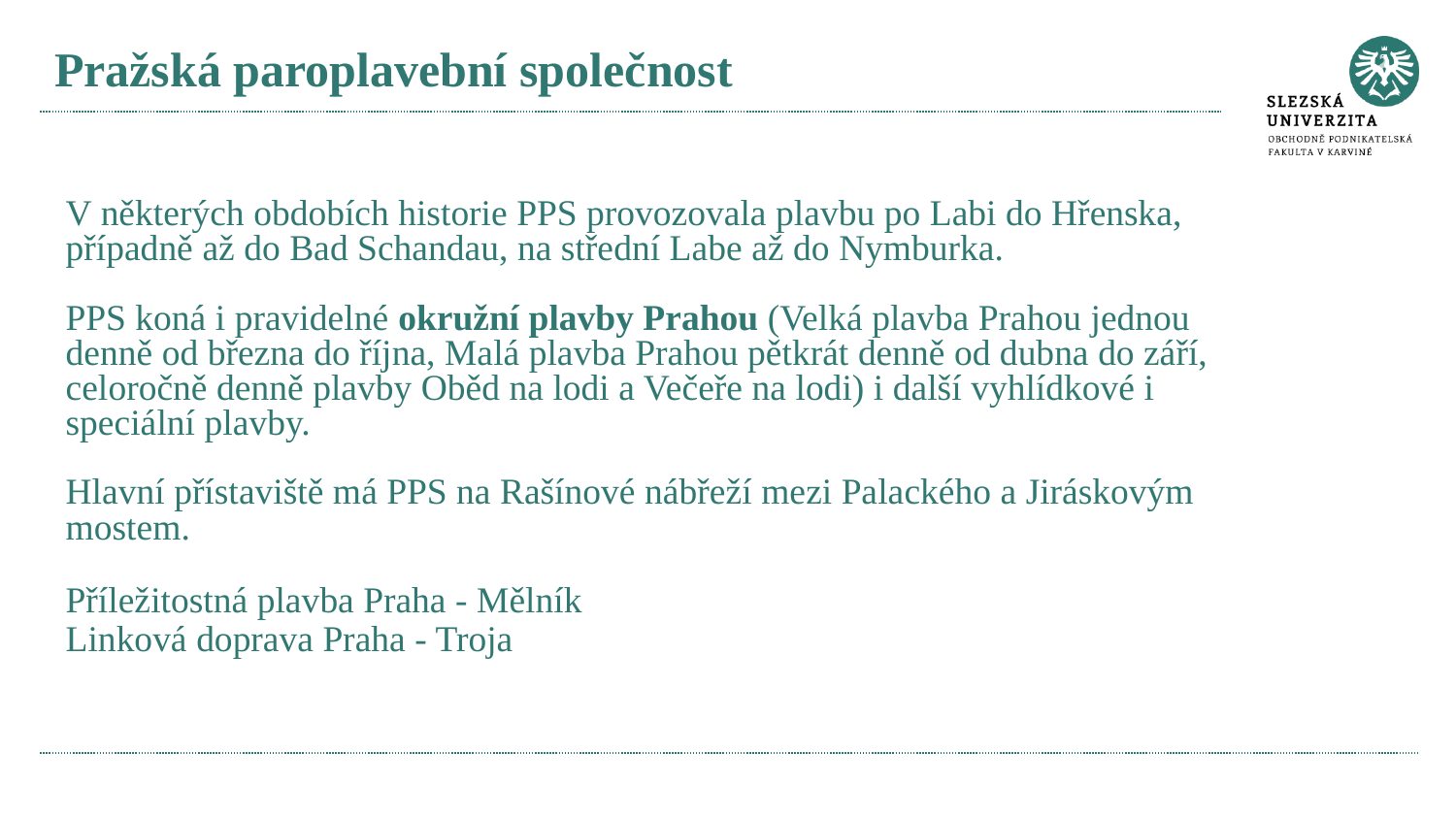

# Pražská paroplavební společnost
V některých obdobích historie PPS provozovala plavbu po Labi do Hřenska, případně až do Bad Schandau, na střední Labe až do Nymburka.

PPS koná i pravidelné okružní plavby Prahou (Velká plavba Prahou jednou denně od března do října, Malá plavba Prahou pětkrát denně od dubna do září, celoročně denně plavby Oběd na lodi a Večeře na lodi) i další vyhlídkové i speciální plavby.

Hlavní přístaviště má PPS na Rašínové nábřeží mezi Palackého a Jiráskovým mostem.

Příležitostná plavba Praha - Mělník
Linková doprava Praha - Troja